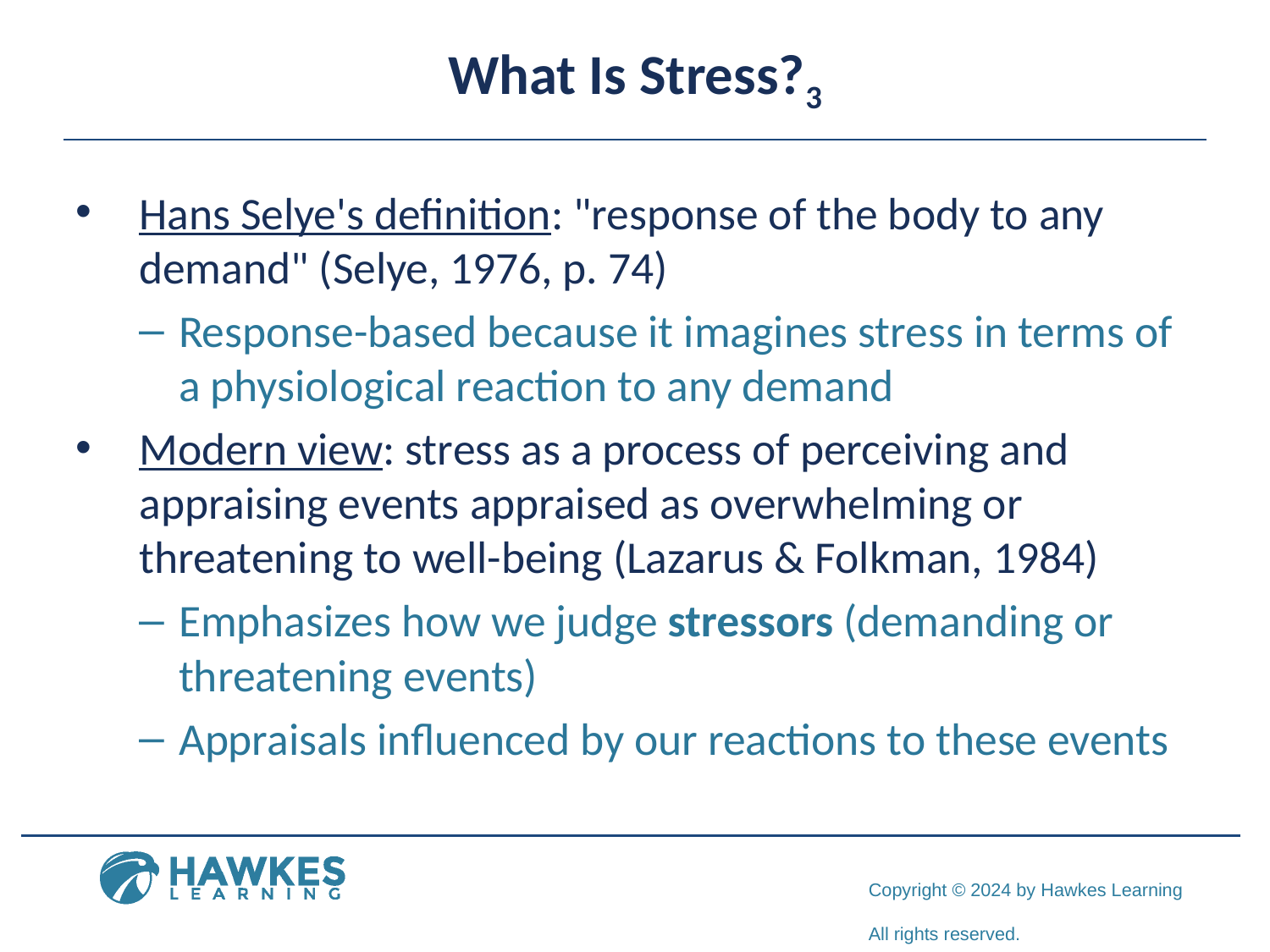

# What Is Stress?3
Hans Selye's definition: "response of the body to any demand" (Selye, 1976, p. 74)
Response-based because it imagines stress in terms of a physiological reaction to any demand
Modern view: stress as a process of perceiving and appraising events appraised as overwhelming or threatening to well-being (Lazarus & Folkman, 1984)
Emphasizes how we judge stressors (demanding or threatening events)
Appraisals influenced by our reactions to these events